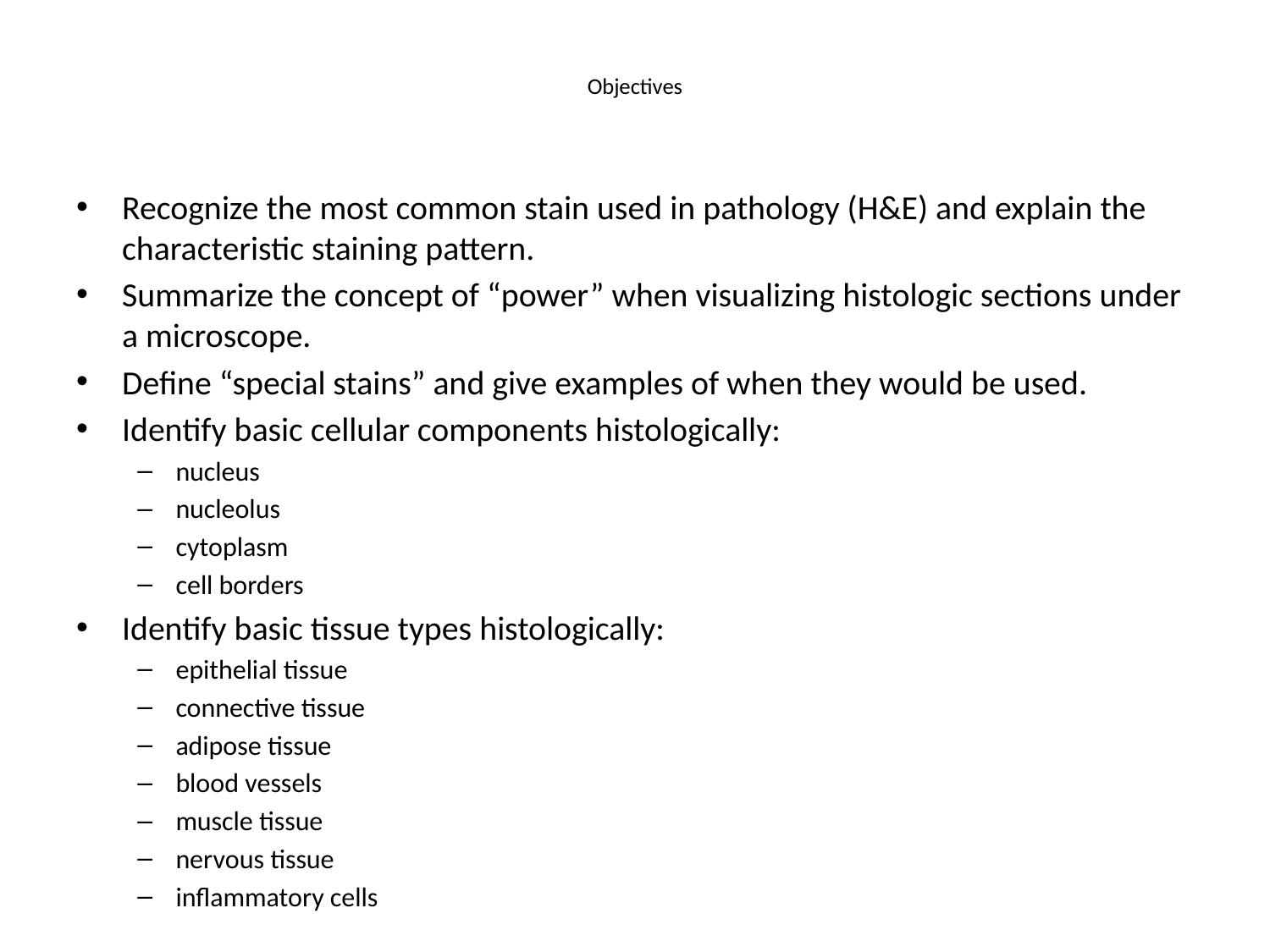

# Objectives
Recognize the most common stain used in pathology (H&E) and explain the characteristic staining pattern.
Summarize the concept of “power” when visualizing histologic sections under a microscope.
Define “special stains” and give examples of when they would be used.
Identify basic cellular components histologically:
nucleus
nucleolus
cytoplasm
cell borders
Identify basic tissue types histologically:
epithelial tissue
connective tissue
adipose tissue
blood vessels
muscle tissue
nervous tissue
inflammatory cells